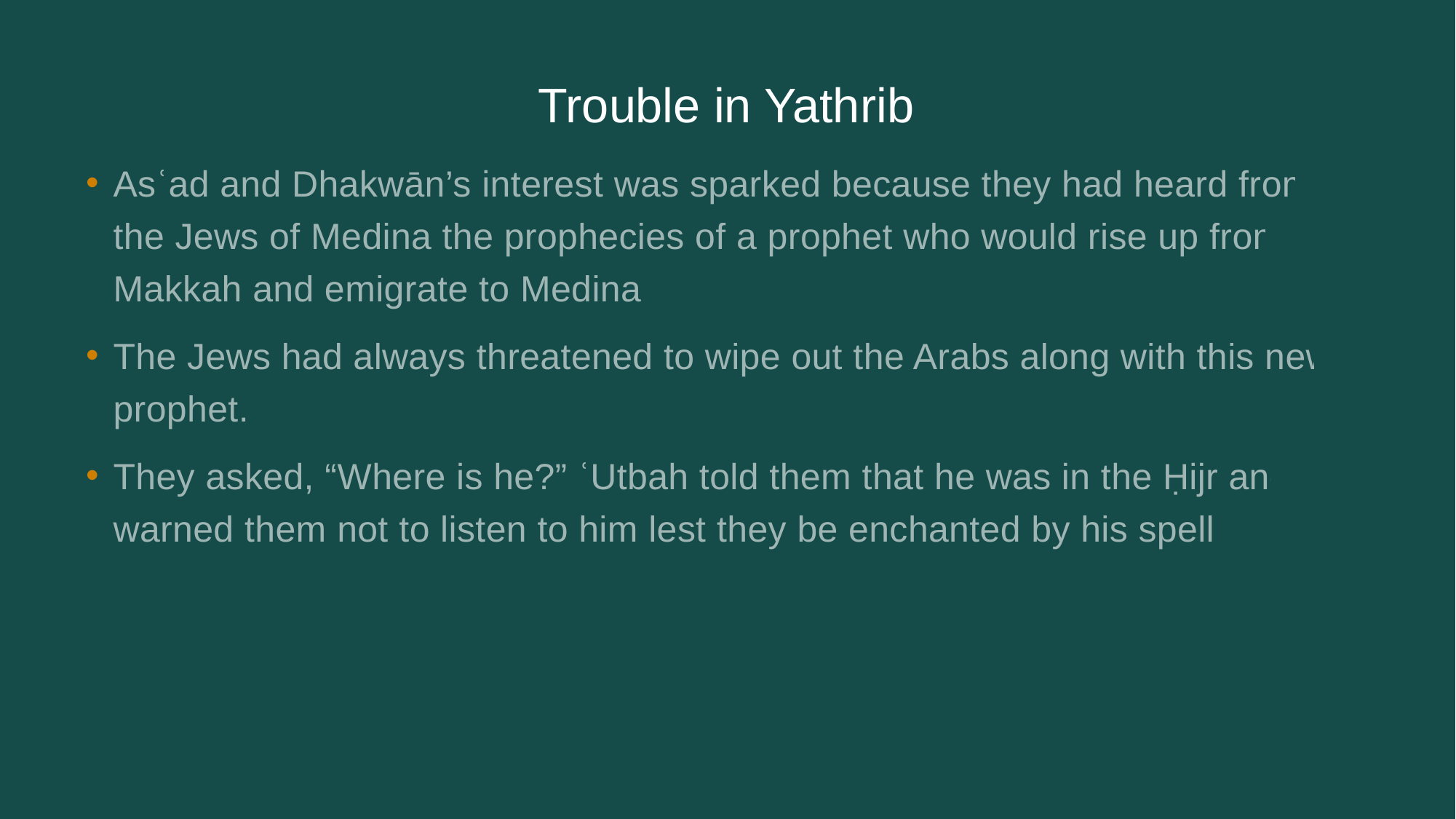

# Trouble in Yathrib
Asʿad and Dhakwān’s interest was sparked because they had heard from the Jews of Medina the prophecies of a prophet who would rise up from Makkah and emigrate to Medina.
The Jews had always threatened to wipe out the Arabs along with this new prophet.
They asked, “Where is he?” ʿUtbah told them that he was in the Ḥijr and warned them not to listen to him lest they be enchanted by his spells